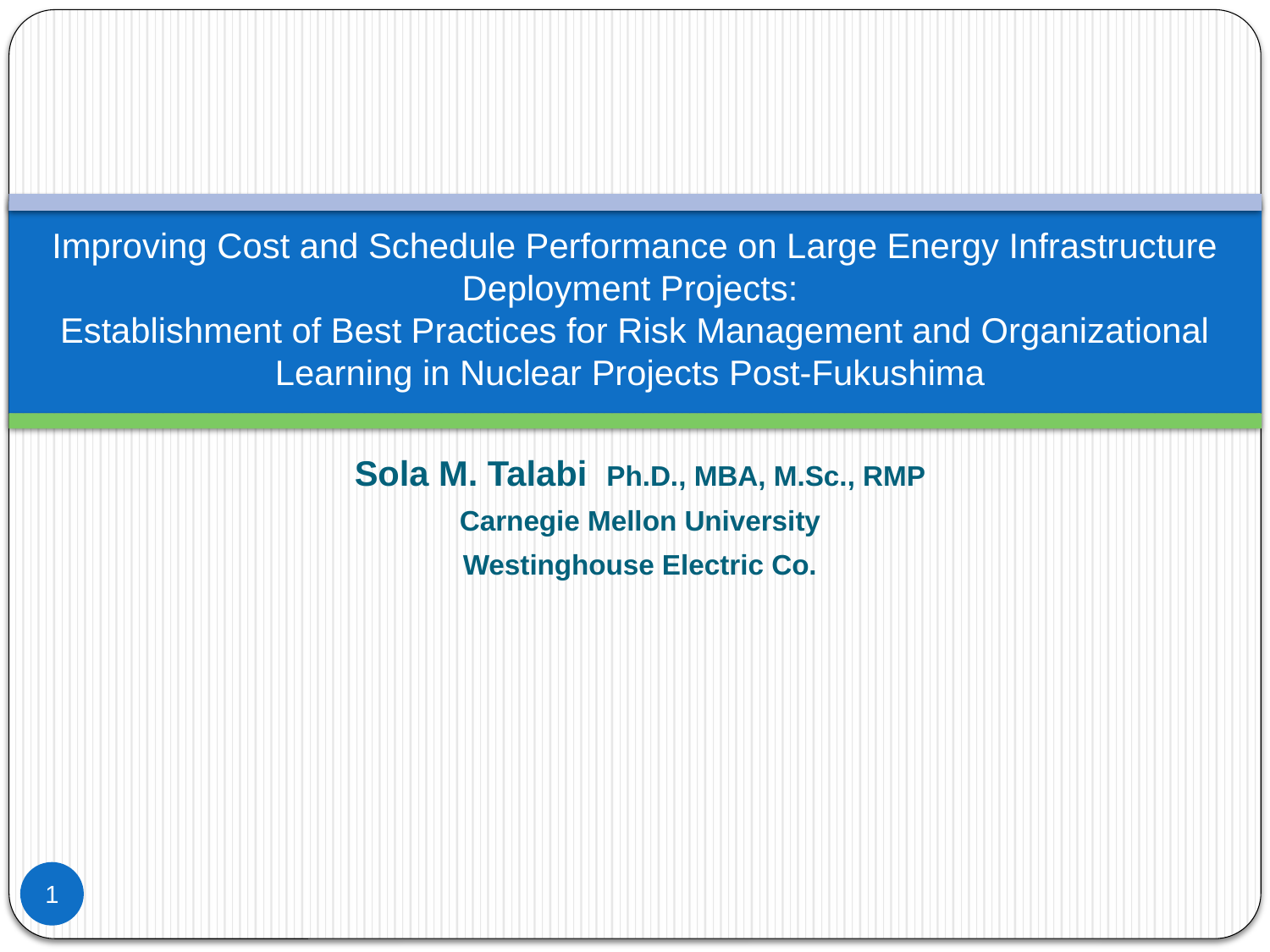

# Improving Cost and Schedule Performance on Large Energy Infrastructure Deployment Projects: Establishment of Best Practices for Risk Management and Organizational Learning in Nuclear Projects Post-Fukushima
Sola M. Talabi  Ph.D., MBA, M.Sc., RMP
Carnegie Mellon University
Westinghouse Electric Co.
1